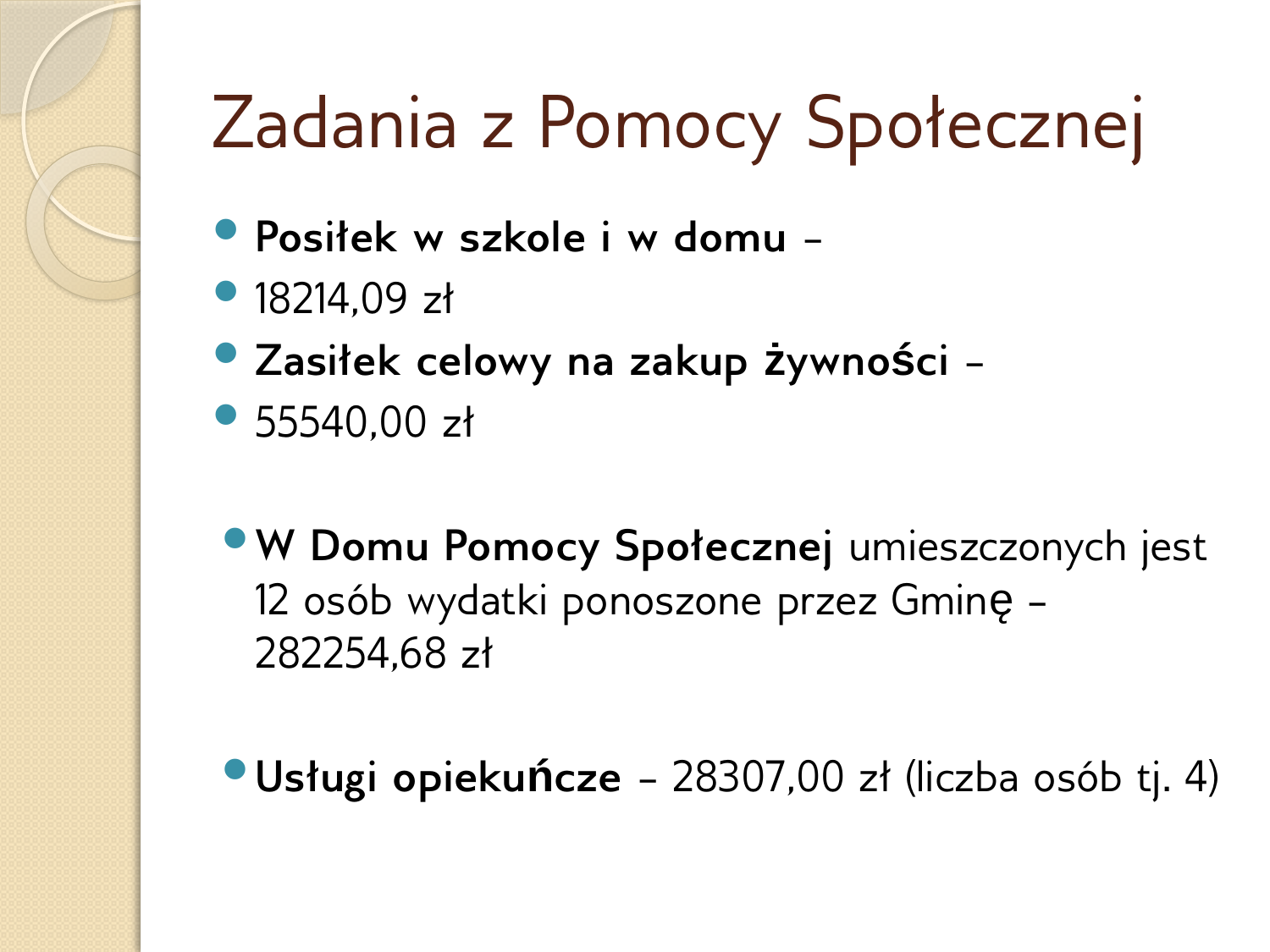

# Zadania z Pomocy Społecznej
Posiłek w szkole i w domu –
18214,09 zł
Zasiłek celowy na zakup żywności –
55540,00 zł

W Domu Pomocy Społecznej umieszczonych jest 12 osób wydatki ponoszone przez Gminę – 282254,68 zł

Usługi opiekuńcze – 28307,00 zł (liczba osób tj. 4)